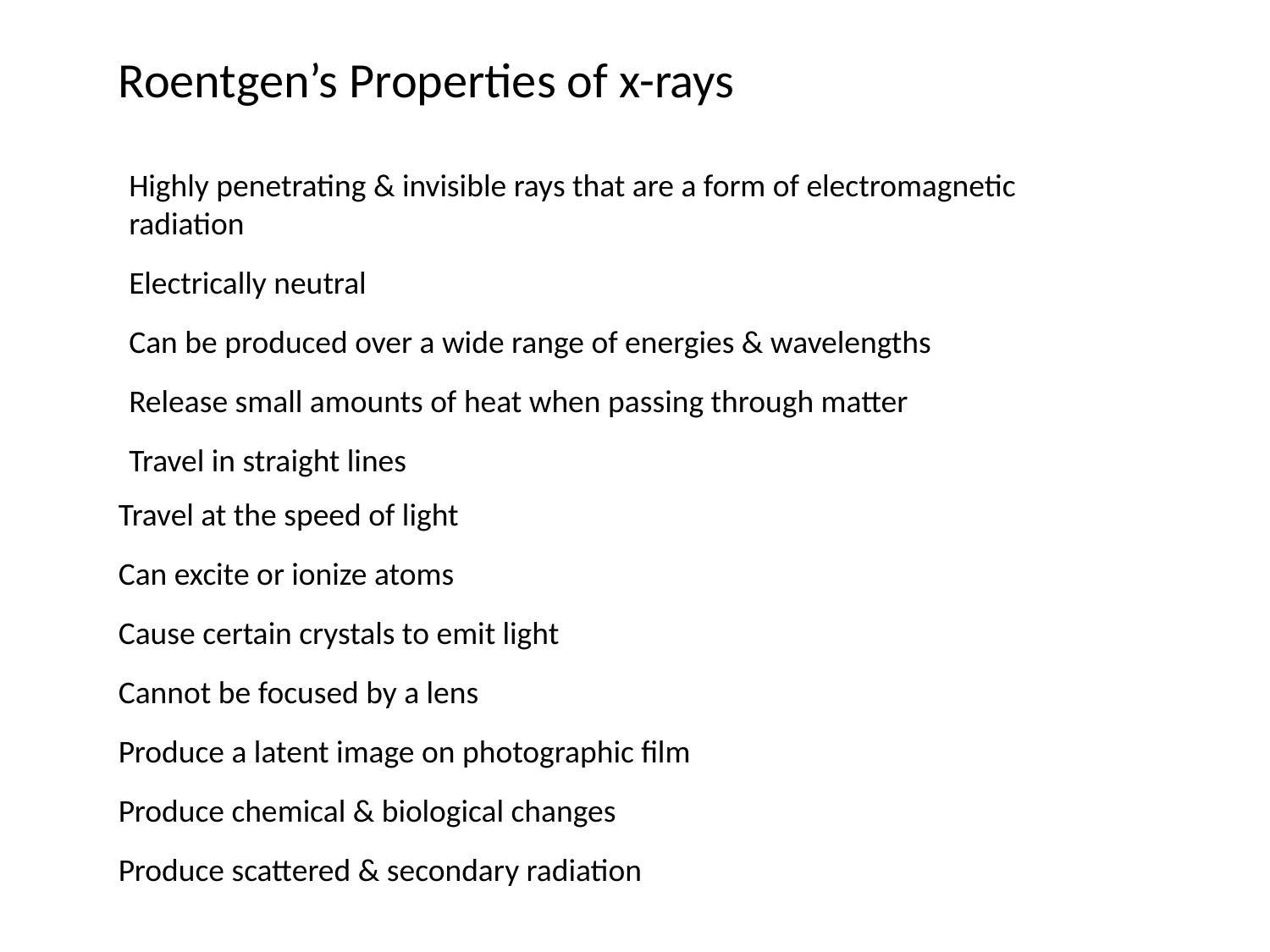

Roentgen’s Properties of x-rays
Highly penetrating & invisible rays that are a form of electromagnetic radiation
Electrically neutral
Can be produced over a wide range of energies & wavelengths
Release small amounts of heat when passing through matter
Travel in straight lines
Travel at the speed of light
Can excite or ionize atoms
Cause certain crystals to emit light
Cannot be focused by a lens
Produce a latent image on photographic film
Produce chemical & biological changes
Produce scattered & secondary radiation